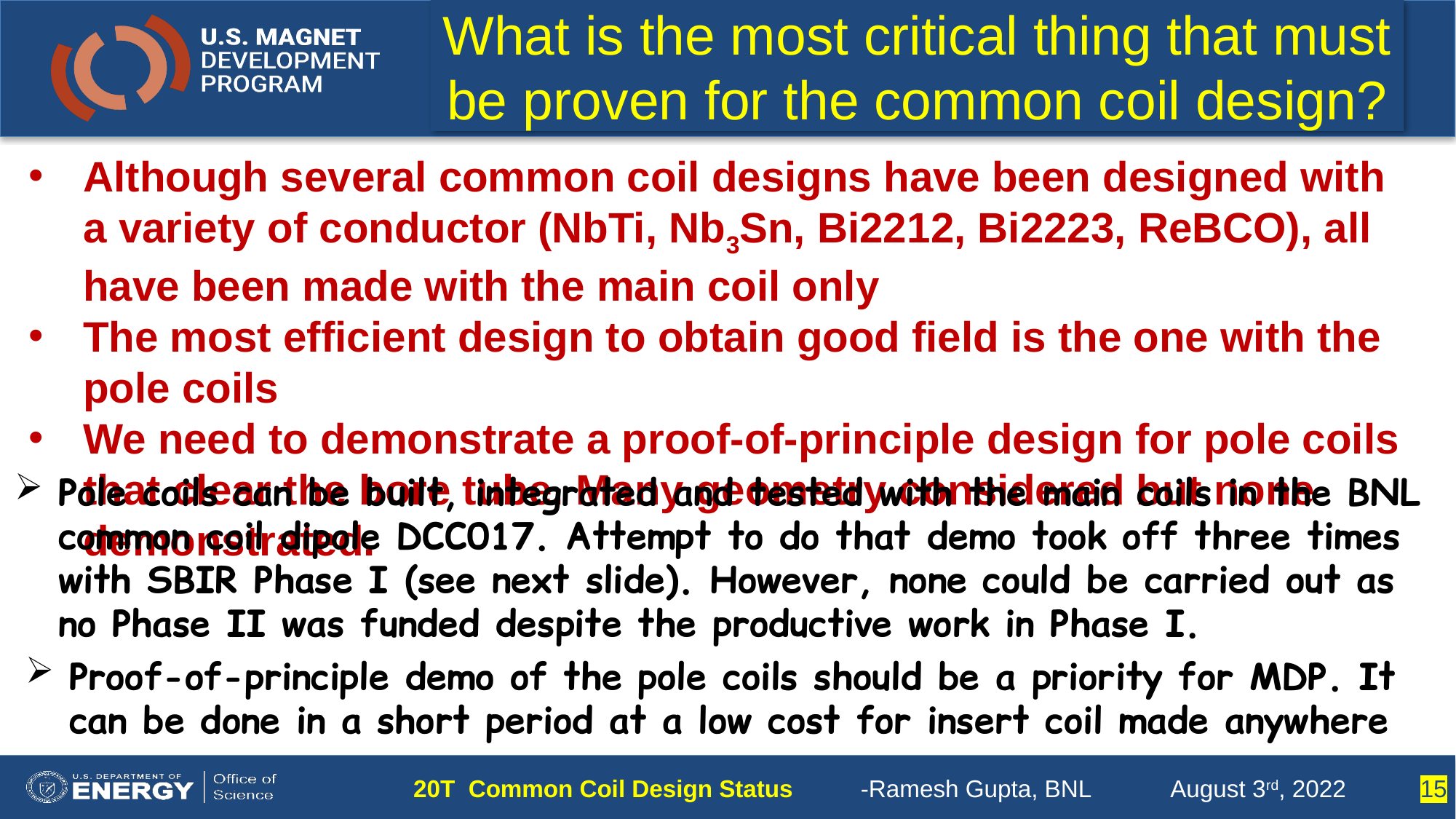

What is the most critical thing that must be proven for the common coil design?
Although several common coil designs have been designed with a variety of conductor (NbTi, Nb3Sn, Bi2212, Bi2223, ReBCO), all have been made with the main coil only
The most efficient design to obtain good field is the one with the pole coils
We need to demonstrate a proof-of-principle design for pole coils that clear the bore tube. Many geometry considered but none demonstrated.
Pole coils can be built, integrated and tested with the main coils in the BNL common coil dipole DCC017. Attempt to do that demo took off three times with SBIR Phase I (see next slide). However, none could be carried out as no Phase II was funded despite the productive work in Phase I.
Proof-of-principle demo of the pole coils should be a priority for MDP. It can be done in a short period at a low cost for insert coil made anywhere